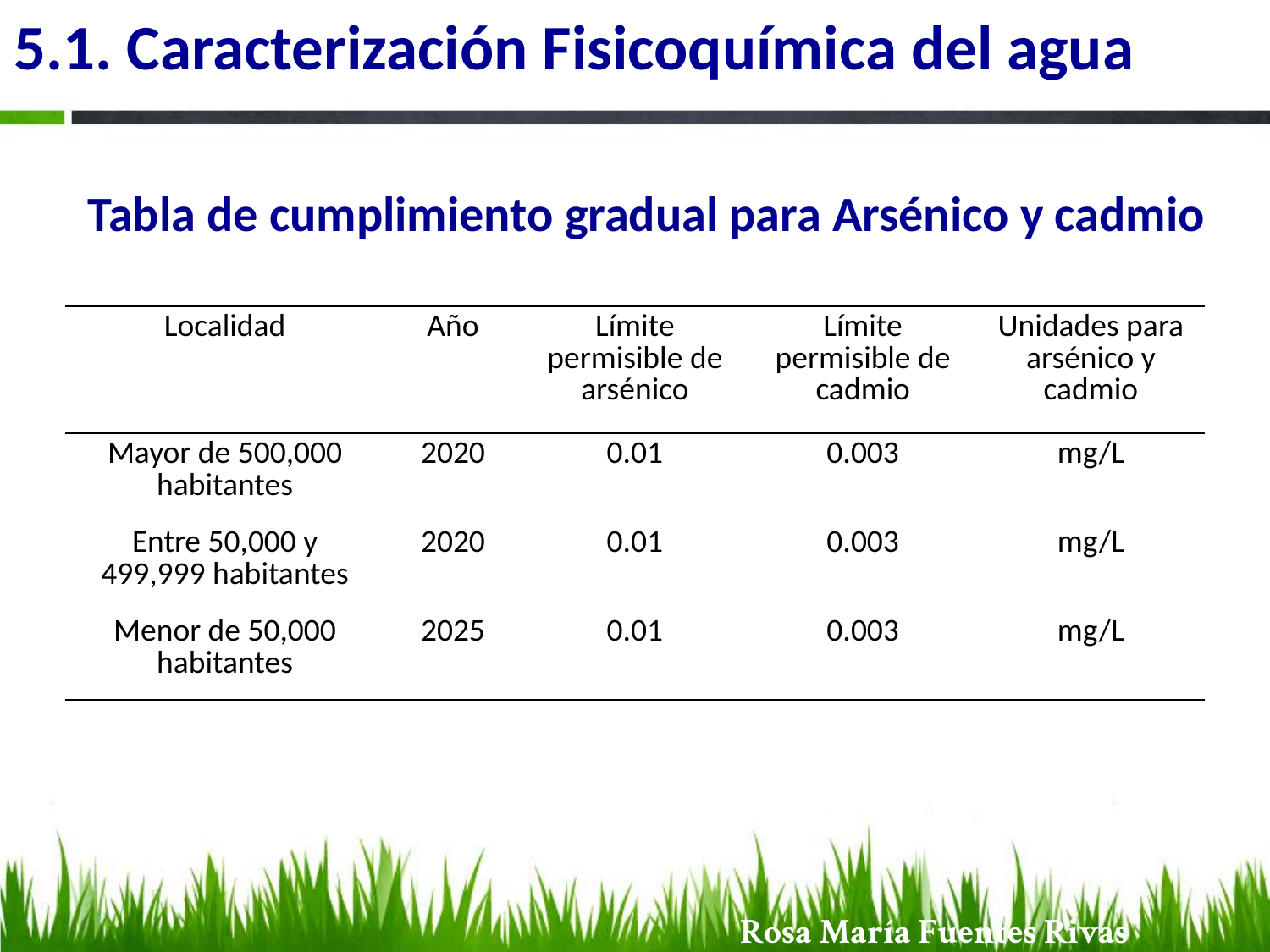

5.1. Caracterización Fisicoquímica del agua
Tabla de cumplimiento gradual para Arsénico y cadmio
| Localidad | Año | Límite permisible de arsénico | Límite permisible de cadmio | Unidades para arsénico y cadmio |
| --- | --- | --- | --- | --- |
| Mayor de 500,000 habitantes | 2020 | 0.01 | 0.003 | mg/L |
| Entre 50,000 y 499,999 habitantes | 2020 | 0.01 | 0.003 | mg/L |
| Menor de 50,000 habitantes | 2025 | 0.01 | 0.003 | mg/L |
Rosa María Fuentes Rivas